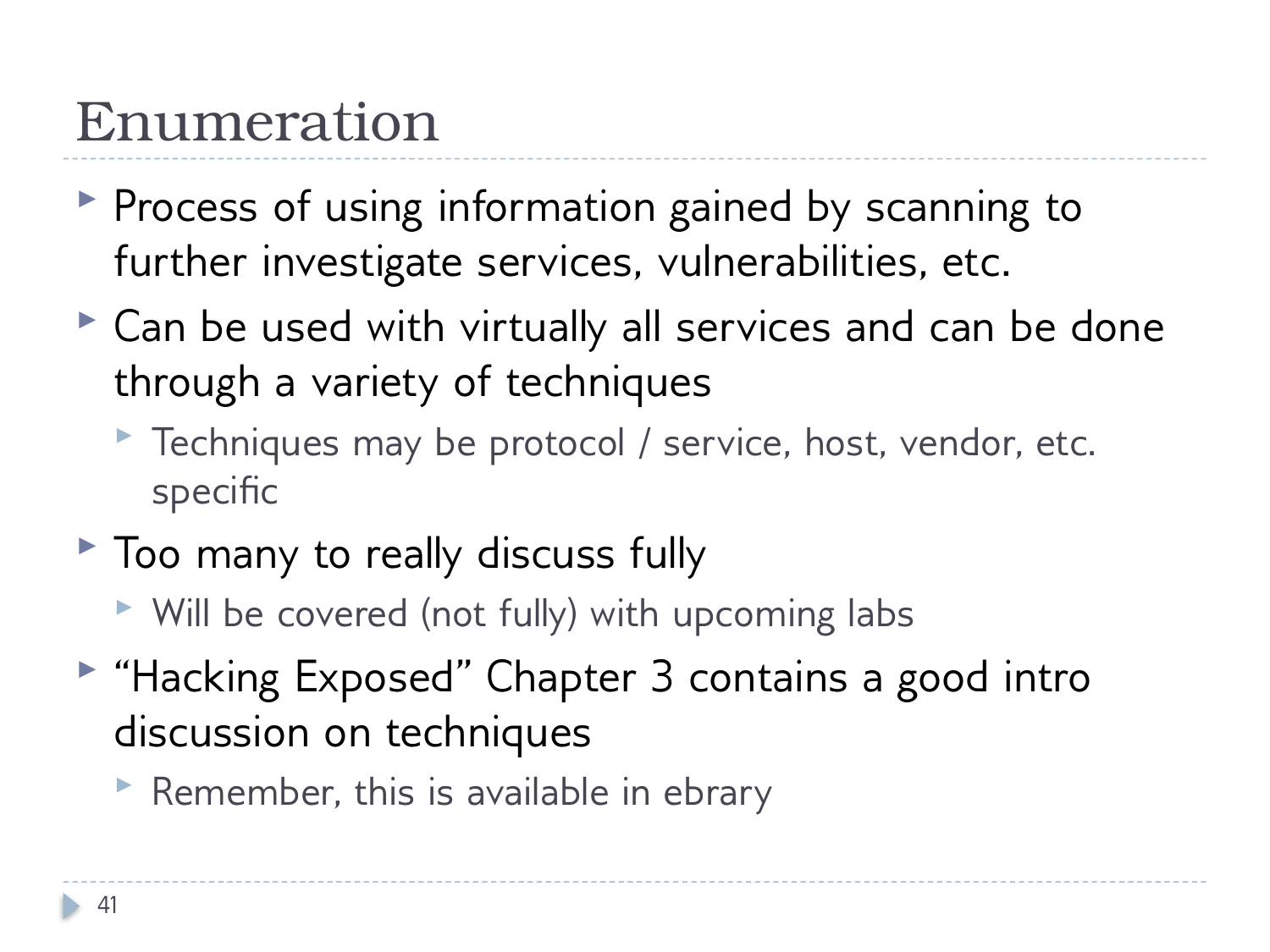

# Enumeration
Process of using information gained by scanning to further investigate services, vulnerabilities, etc.
Can be used with virtually all services and can be done through a variety of techniques
Techniques may be protocol / service, host, vendor, etc. specific
Too many to really discuss fully
Will be covered (not fully) with upcoming labs
“Hacking Exposed” Chapter 3 contains a good intro discussion on techniques
Remember, this is available in ebrary

41